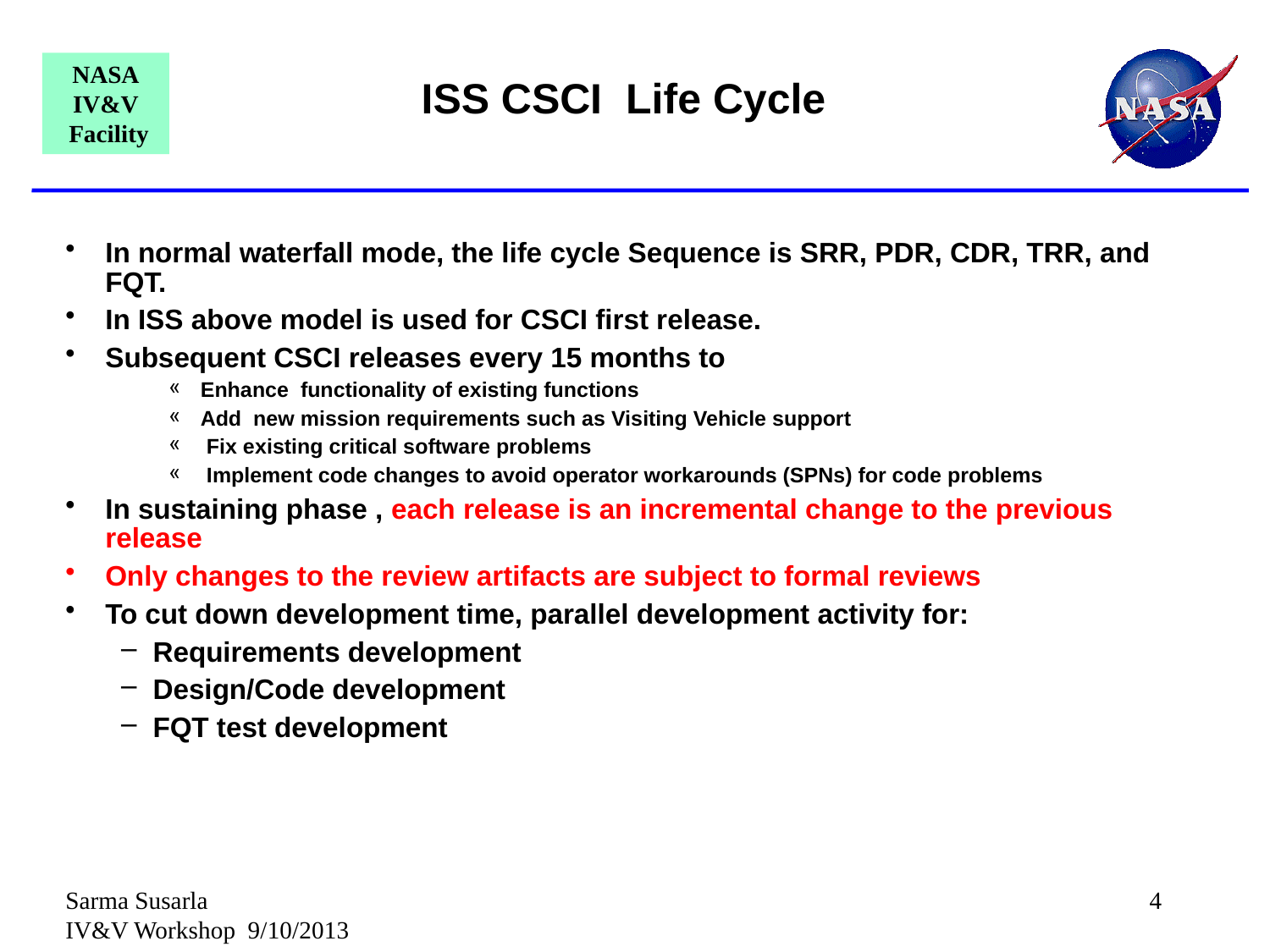

# ISS CSCI  Life Cycle
In normal waterfall mode, the life cycle Sequence is SRR, PDR, CDR, TRR, and FQT.
In ISS above model is used for CSCI first release.
Subsequent CSCI releases every 15 months to
Enhance  functionality of existing functions
Add  new mission requirements such as Visiting Vehicle support
 Fix existing critical software problems
 Implement code changes to avoid operator workarounds (SPNs) for code problems
In sustaining phase , each release is an incremental change to the previous release
Only changes to the review artifacts are subject to formal reviews
To cut down development time, parallel development activity for:
Requirements development
Design/Code development
FQT test development

Sarma Susarla                                      IV&V Workshop  9/10/2013
4